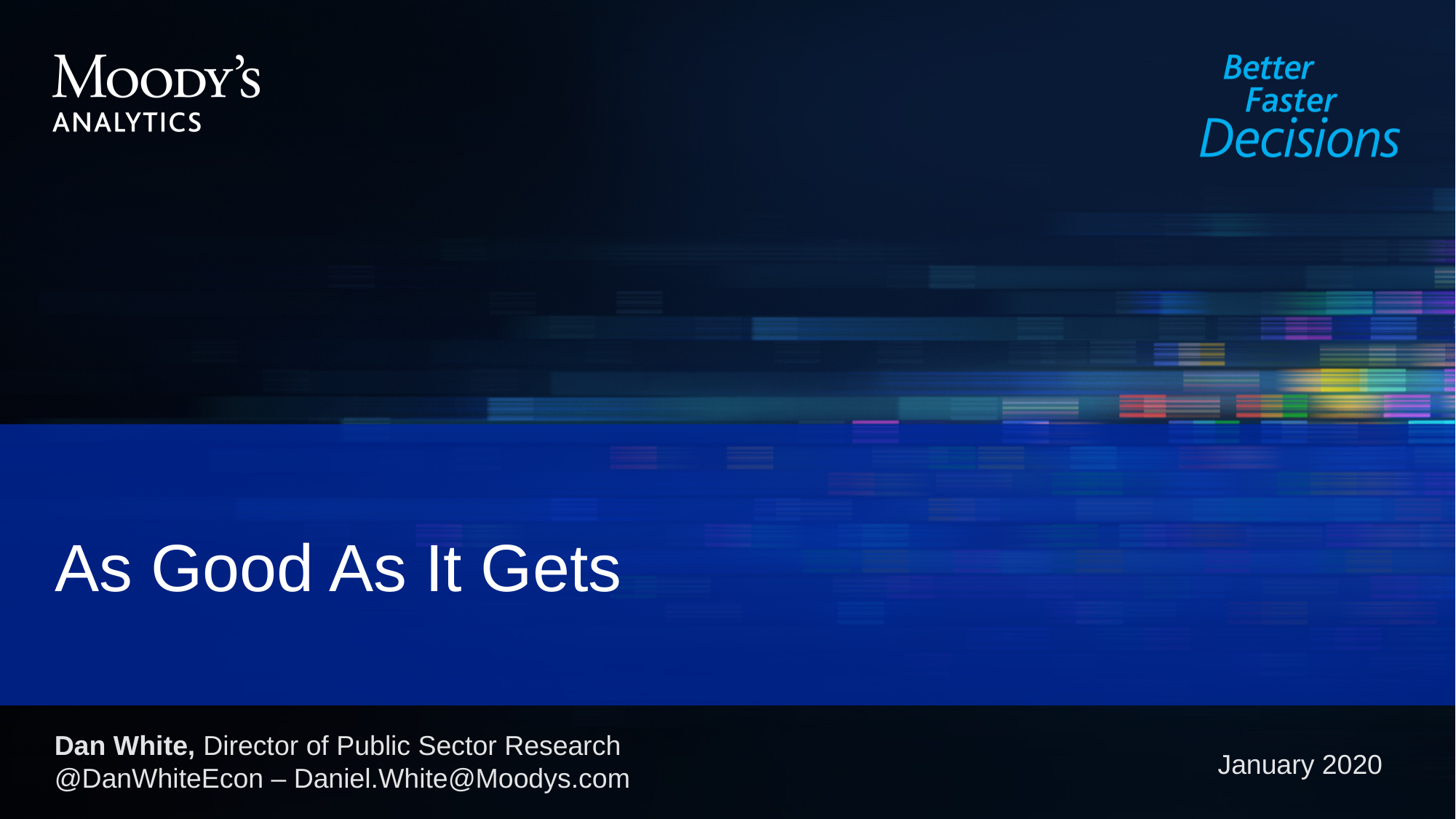

# As Good As It Gets
Dan White, Director of Public Sector Research
@DanWhiteEcon – Daniel.White@Moodys.com

January 2020